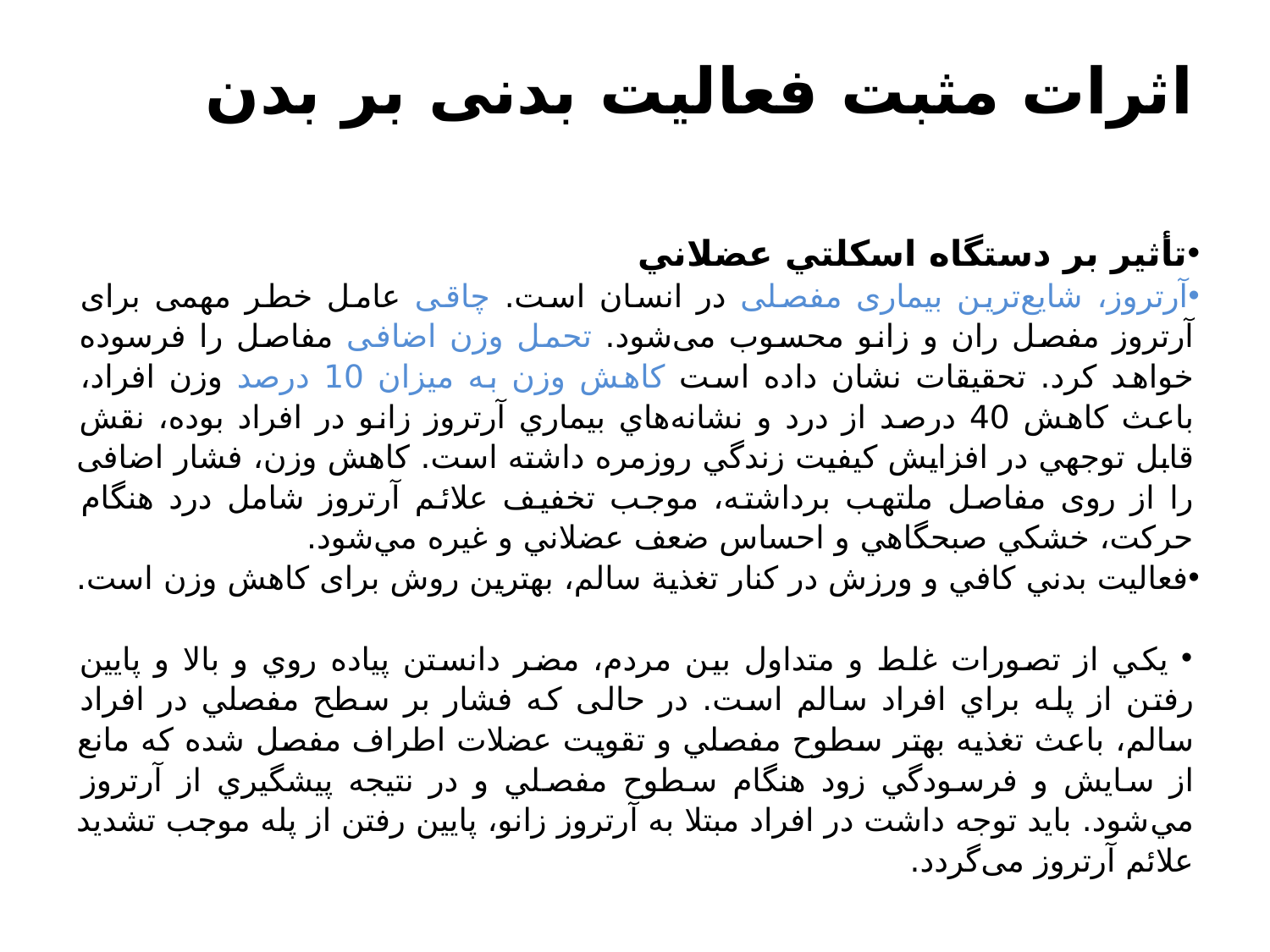

# اثرات مثبت فعالیت بدنی بر بدن
تأثیر بر دستگاه اسكلتي عضلاني
آرتروز، شایع‌ترین بیماری مفصلی در انسان است. چاقی عامل خطر مهمی برای آرتروز مفصل ران و زانو محسوب می‌شود. تحمل وزن اضافی مفاصل را فرسوده خواهد کرد. تحقيقات نشان داده است كاهش وزن به ميزان 10 درصد وزن افراد، باعث كاهش 40 درصد از درد و نشانه‌هاي بيماري آرتروز زانو در افراد بوده، نقش قابل توجهي در افزايش كيفيت زندگي روزمره داشته است. كاهش وزن، فشار اضافی را از روی مفاصل ملتهب برداشته، موجب تخفيف علائم آرتروز شامل درد هنگام حركت، خشكي صبحگاهي و احساس ضعف عضلاني و غيره مي‌شود.
فعاليت بدني كافي و ورزش در کنار تغذیة سالم، بهترین روش برای کاهش وزن است.

يكي از تصورات غلط و متداول بين مردم، مضر دانستن پياده روي و بالا و پايين رفتن از پله براي افراد سالم است. در حالی که فشار بر سطح مفصلي در افراد سالم، باعث تغذيه بهتر سطوح مفصلي و تقويت عضلات اطراف مفصل شده که مانع از سايش و فرسودگي زود هنگام سطوح مفصلي و در نتيجه پيشگيري از آرتروز مي‌شود. باید توجه داشت در افراد مبتلا به آرتروز زانو، پایین رفتن از پله موجب تشدید علائم آرتروز می‌گردد.